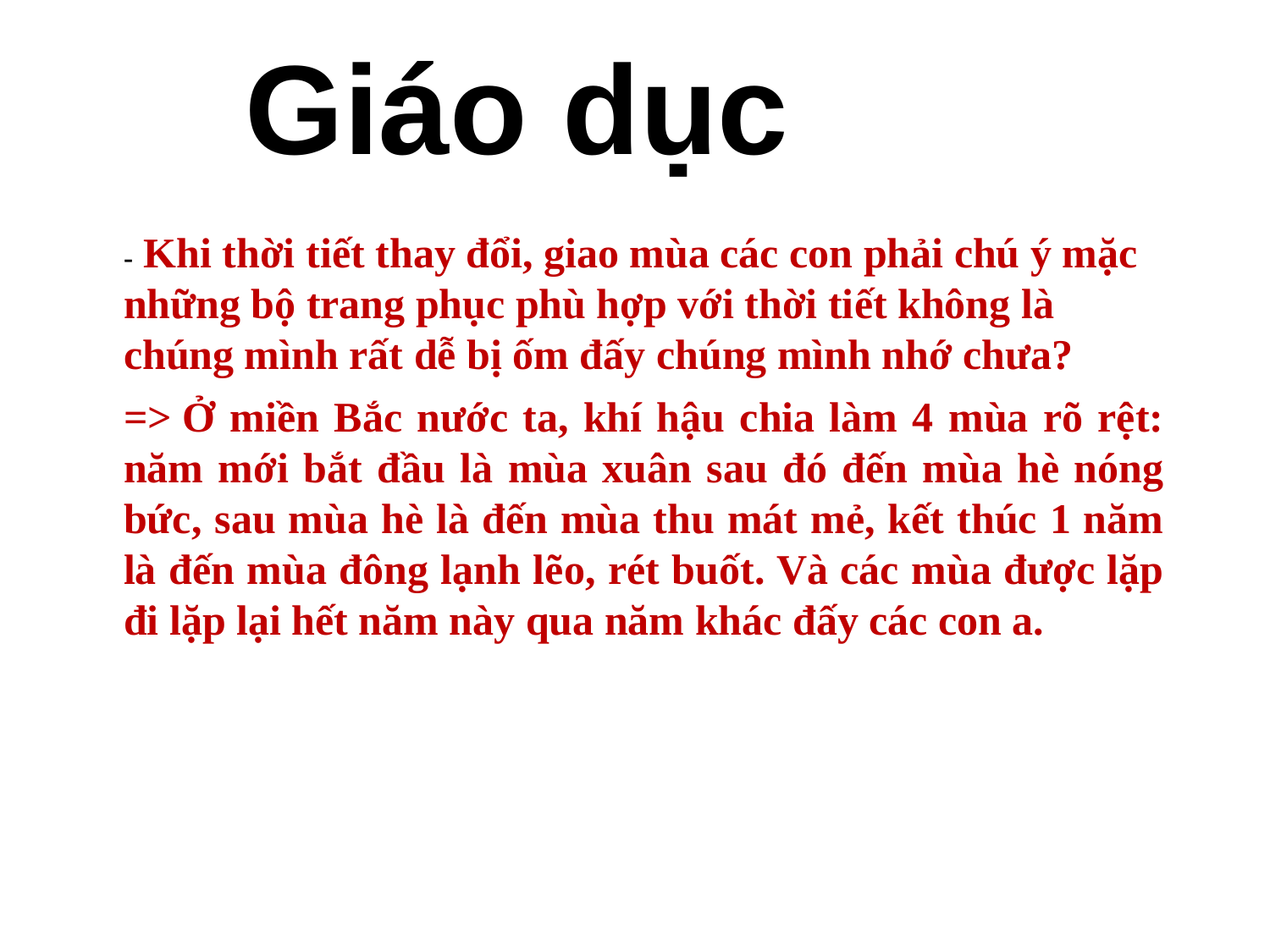

Giáo dục
- Khi thời tiết thay đổi, giao mùa các con phải chú ý mặc những bộ trang phục phù hợp với thời tiết không là chúng mình rất dễ bị ốm đấy chúng mình nhớ chưa?
=> Ở miền Bắc nước ta, khí hậu chia làm 4 mùa rõ rệt: năm mới bắt đầu là mùa xuân sau đó đến mùa hè nóng bức, sau mùa hè là đến mùa thu mát mẻ, kết thúc 1 năm là đến mùa đông lạnh lẽo, rét buốt. Và các mùa được lặp đi lặp lại hết năm này qua năm khác đấy các con a.